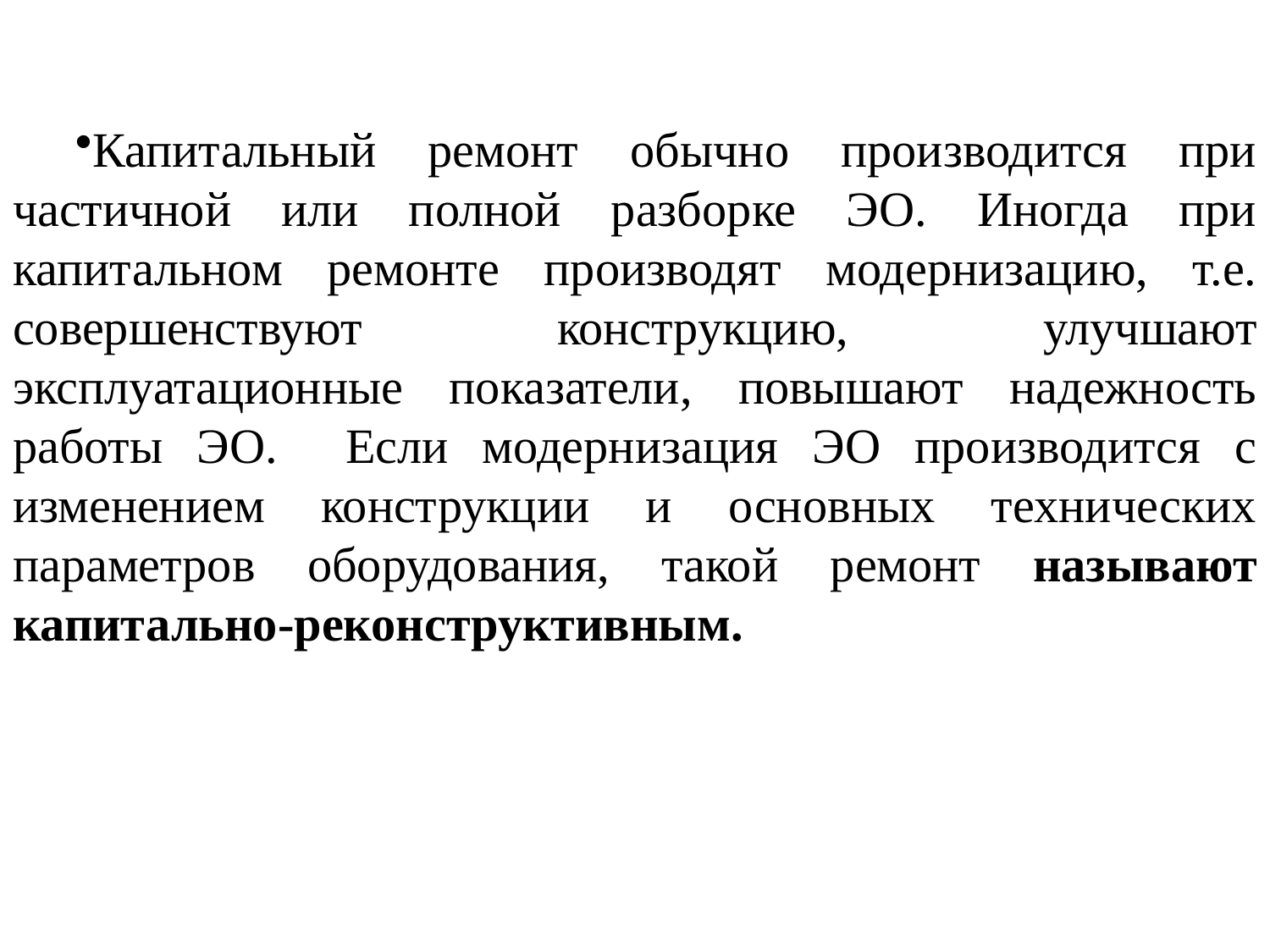

Капитальный ремонт обычно производится при частичной или полной разборке ЭО. Иногда при капитальном ремонте производят модернизацию, т.е. совершенствуют конструкцию, улучшают эксплуатационные показатели, повышают надежность работы ЭО.  Если модернизация ЭО производится с изменением конструкции и основных технических параметров оборудования, такой ремонт называют капитально-реконструктивным.